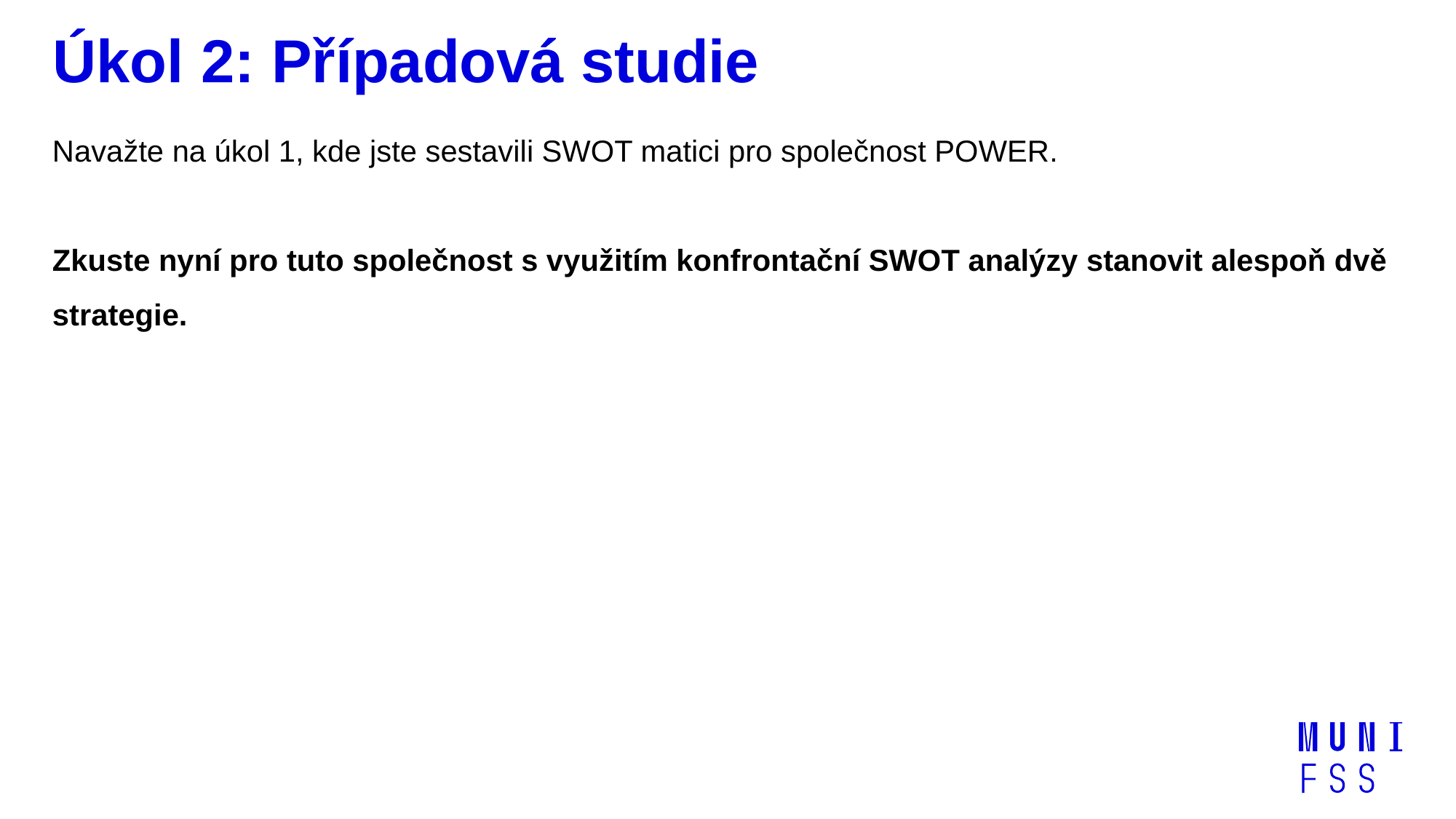

# Úkol 2: Případová studie
Navažte na úkol 1, kde jste sestavili SWOT matici pro společnost POWER.

Zkuste nyní pro tuto společnost s využitím konfrontační SWOT analýzy stanovit alespoň dvě strategie.